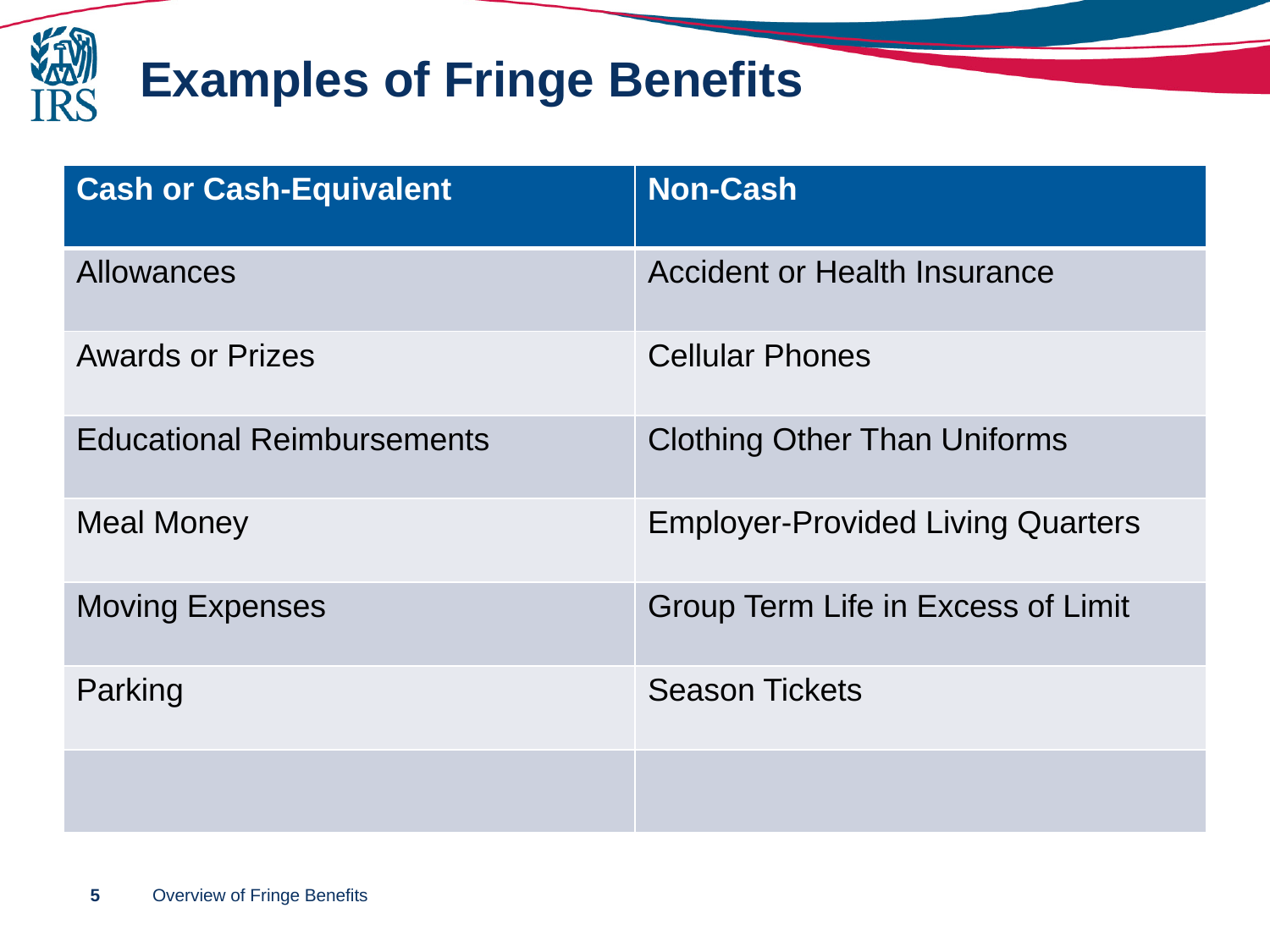

# Examples of Fringe Benefits
| Cash or Cash-Equivalent | Non-Cash |
| --- | --- |
| Allowances | Accident or Health Insurance |
| Awards or Prizes | Cellular Phones |
| Educational Reimbursements | Clothing Other Than Uniforms |
| Meal Money | Employer-Provided Living Quarters |
| Moving Expenses | Group Term Life in Excess of Limit |
| Parking | Season Tickets |
|  |  |
5
Overview of Fringe Benefits